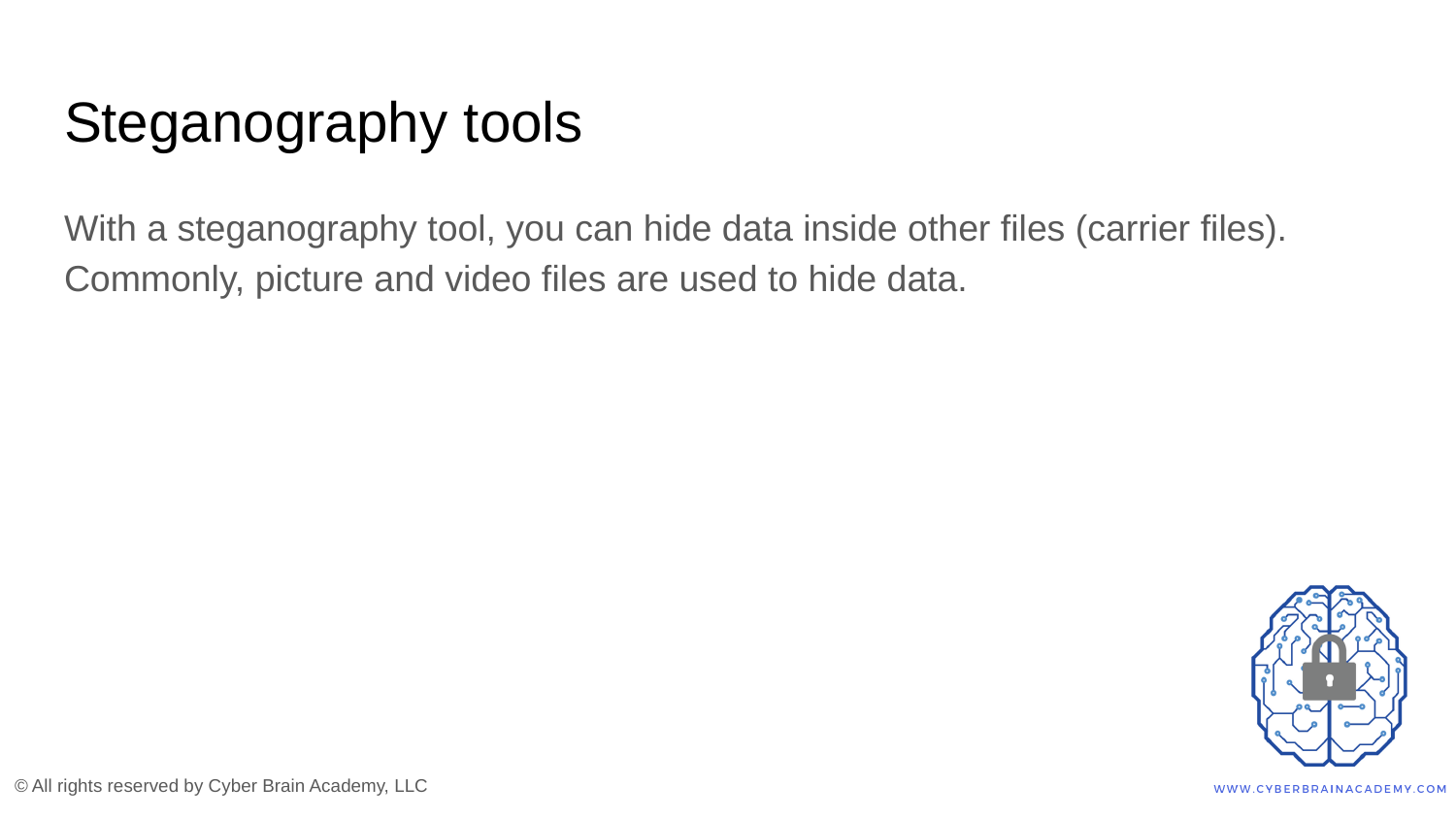

# Steganography tools

With a steganography tool, you can hide data inside other files (carrier files). Commonly, picture and video files are used to hide data.